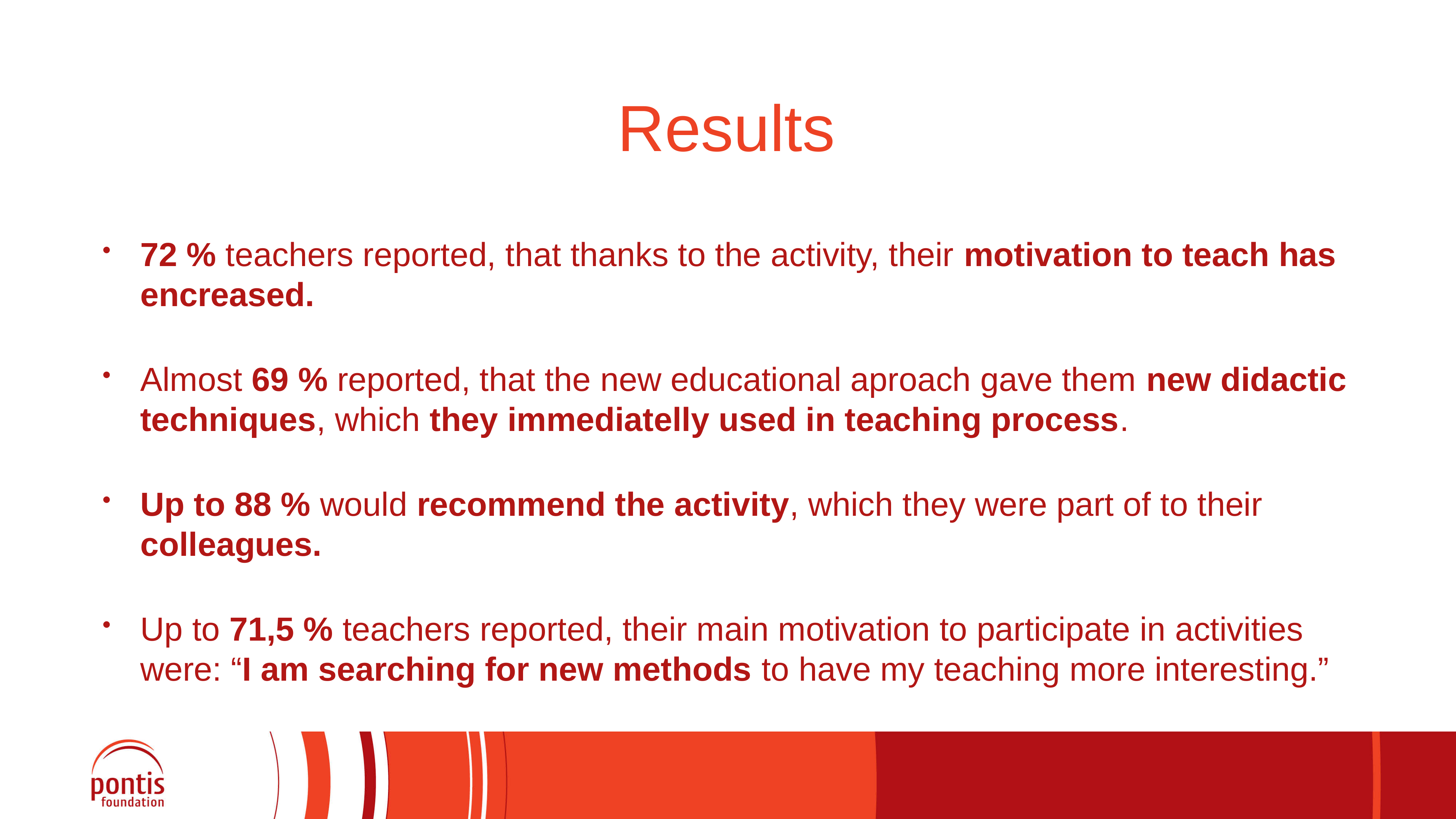

# Results

72 % teachers reported, that thanks to the activity, their motivation to teach has encreased.
Almost 69 % reported, that the new educational aproach gave them new didactic techniques, which they immediatelly used in teaching process.
Up to 88 % would recommend the activity, which they were part of to their colleagues.
Up to 71,5 % teachers reported, their main motivation to participate in activities were: “I am searching for new methods to have my teaching more interesting.”